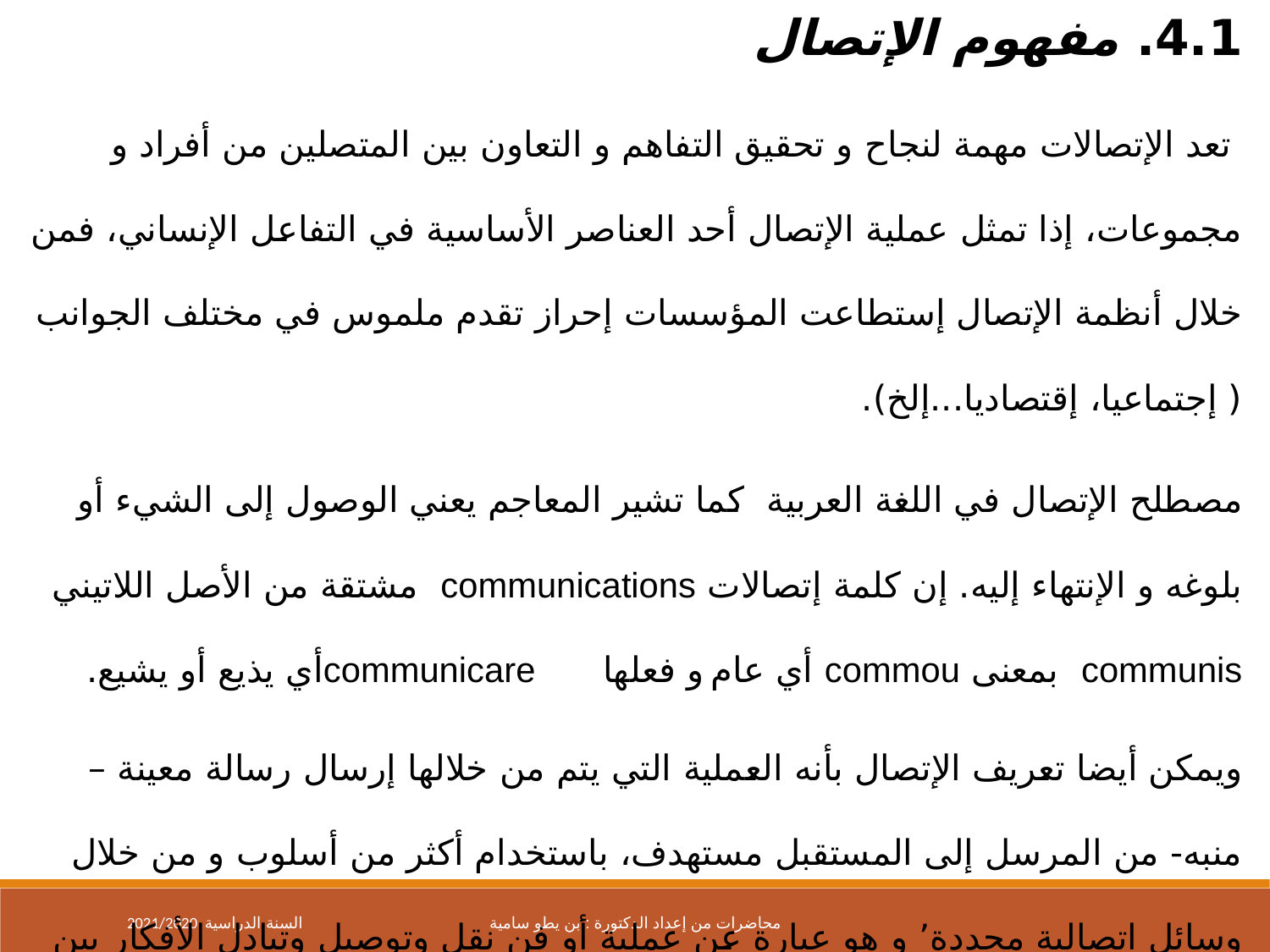

4.1. مفهوم الإتصال
 تعد الإتصالات مهمة لنجاح و تحقيق التفاهم و التعاون بين المتصلين من أفراد و مجموعات، إذا تمثل عملية الإتصال أحد العناصر الأساسية في التفاعل الإنساني، فمن خلال أنظمة الإتصال إستطاعت المؤسسات إحراز تقدم ملموس في مختلف الجوانب ( إجتماعيا، إقتصاديا...إلخ).
مصطلح الإتصال في اللغة العربية  كما تشير المعاجم يعني الوصول إلى الشيء أو بلوغه و الإنتهاء إليه. إن كلمة إتصالات communications  مشتقة من الأصل اللاتيني communis  بمعنى commou أي عام و فعلها      communicareأي يذيع أو يشيع.
ويمكن أيضا تعريف الإتصال بأنه العملية التي يتم من خلالها إرسال رسالة معينة – منبه- من المرسل إلى المستقبل مستهدف، باستخدام أكثر من أسلوب و من خلال وسائل اتصالية محددة’ و هو عبارة عن عملية أو فن نقل وتوصيل وتبادل الأفكار بين الطرفين باستخدام مختلف الأساليب مثل الكلام، الكتابة، الإشارات..........الخ

2021/2020  السنة الدراسية
محاضرات من إعداد الدكتورة : بن يطو سامية